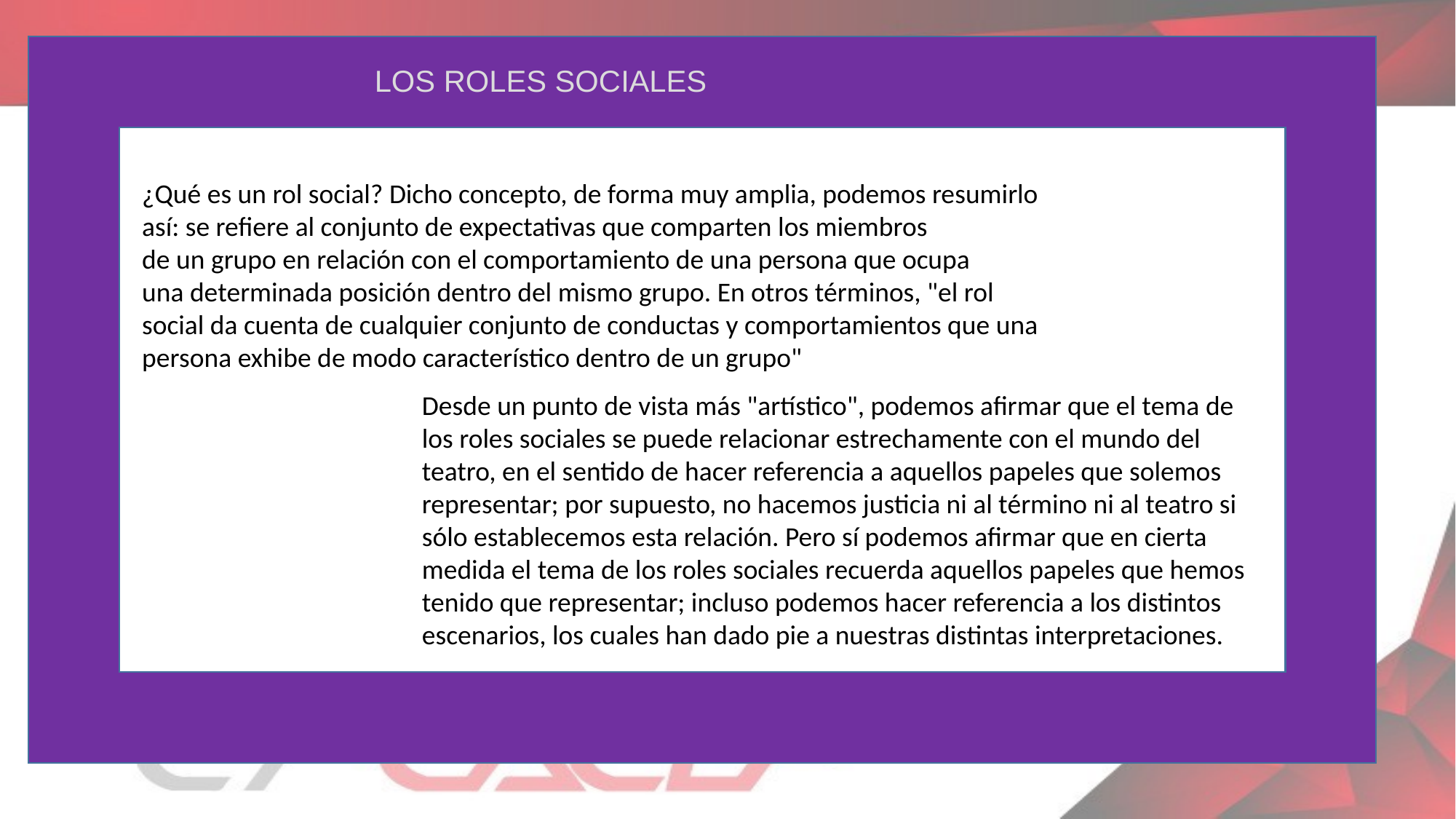

LOS ROLES SOCIALES
¿Qué es un rol social? Dicho concepto, de forma muy amplia, podemos resumirlo así: se refiere al conjunto de expectativas que comparten los miembros
de un grupo en relación con el comportamiento de una persona que ocupa
una determinada posición dentro del mismo grupo. En otros términos, "el rol social da cuenta de cualquier conjunto de conductas y comportamientos que una persona exhibe de modo característico dentro de un grupo"
Desde un punto de vista más "artístico", podemos afirmar que el tema de los roles sociales se puede relacionar estrechamente con el mundo del teatro, en el sentido de hacer referencia a aquellos papeles que solemos representar; por supuesto, no hacemos justicia ni al término ni al teatro si sólo establecemos esta relación. Pero sí podemos afirmar que en cierta medida el tema de los roles sociales recuerda aquellos papeles que hemos tenido que representar; incluso podemos hacer referencia a los distintos escenarios, los cuales han dado pie a nuestras distintas interpretaciones.